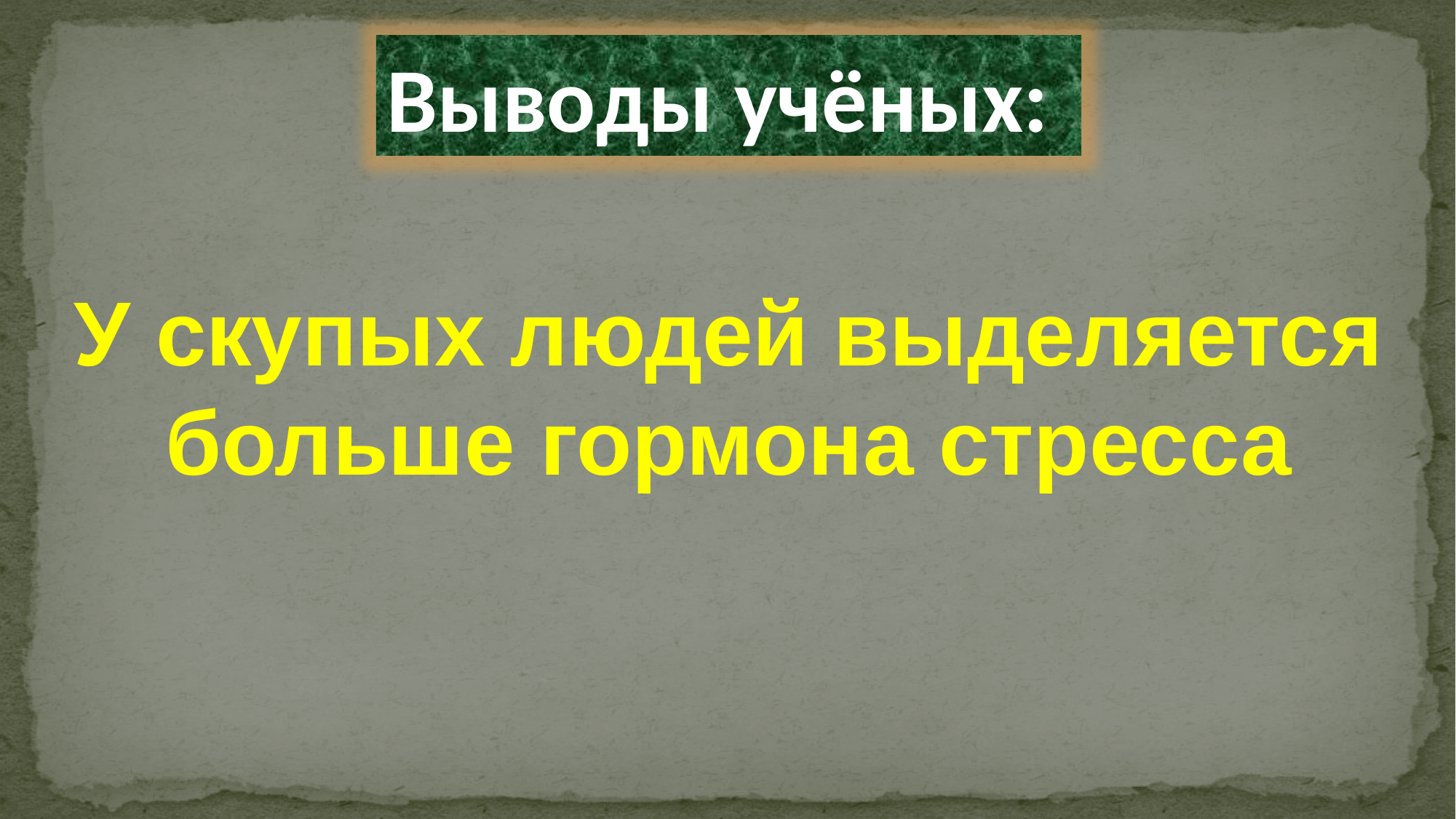

Выводы учёных:
У скупых людей выделяется больше гормона стресса